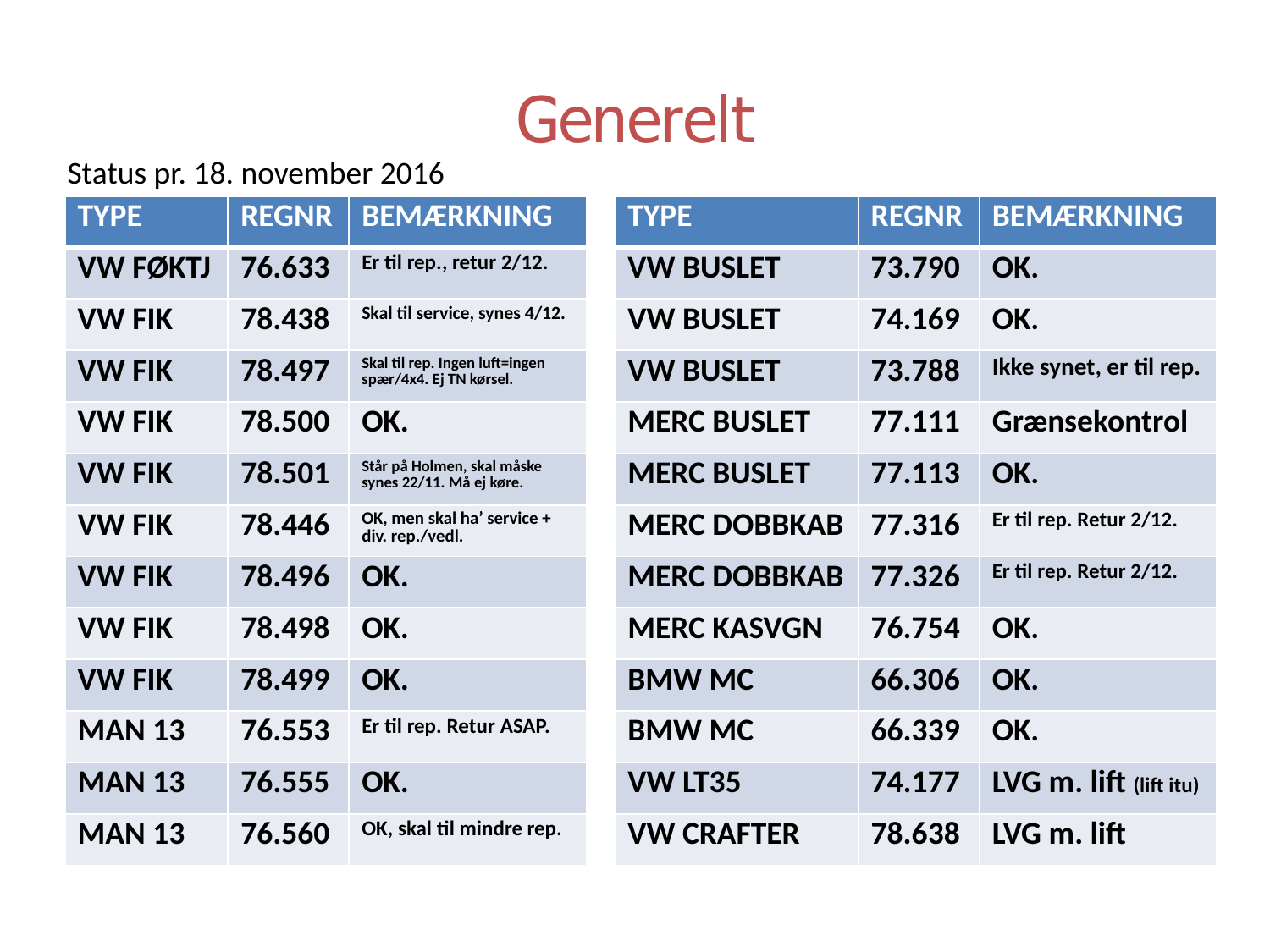

# Generelt
Status pr. 18. november 2016
| TYPE | REGNR | BEMÆRKNING |
| --- | --- | --- |
| VW FØKTJ | 76.633 | Er til rep., retur 2/12. |
| VW FIK | 78.438 | Skal til service, synes 4/12. |
| VW FIK | 78.497 | Skal til rep. Ingen luft=ingen spær/4x4. Ej TN kørsel. |
| VW FIK | 78.500 | OK. |
| VW FIK | 78.501 | Står på Holmen, skal måske synes 22/11. Må ej køre. |
| VW FIK | 78.446 | OK, men skal ha’ service + div. rep./vedl. |
| VW FIK | 78.496 | OK. |
| VW FIK | 78.498 | OK. |
| VW FIK | 78.499 | OK. |
| MAN 13 | 76.553 | Er til rep. Retur ASAP. |
| MAN 13 | 76.555 | OK. |
| MAN 13 | 76.560 | OK, skal til mindre rep. |
| TYPE | REGNR | BEMÆRKNING |
| --- | --- | --- |
| VW BUSLET | 73.790 | OK. |
| VW BUSLET | 74.169 | OK. |
| VW BUSLET | 73.788 | Ikke synet, er til rep. |
| MERC BUSLET | 77.111 | Grænsekontrol |
| MERC BUSLET | 77.113 | OK. |
| MERC DOBBKAB | 77.316 | Er til rep. Retur 2/12. |
| MERC DOBBKAB | 77.326 | Er til rep. Retur 2/12. |
| MERC KASVGN | 76.754 | OK. |
| BMW MC | 66.306 | OK. |
| BMW MC | 66.339 | OK. |
| VW LT35 | 74.177 | LVG m. lift (lift itu) |
| VW CRAFTER | 78.638 | LVG m. lift |